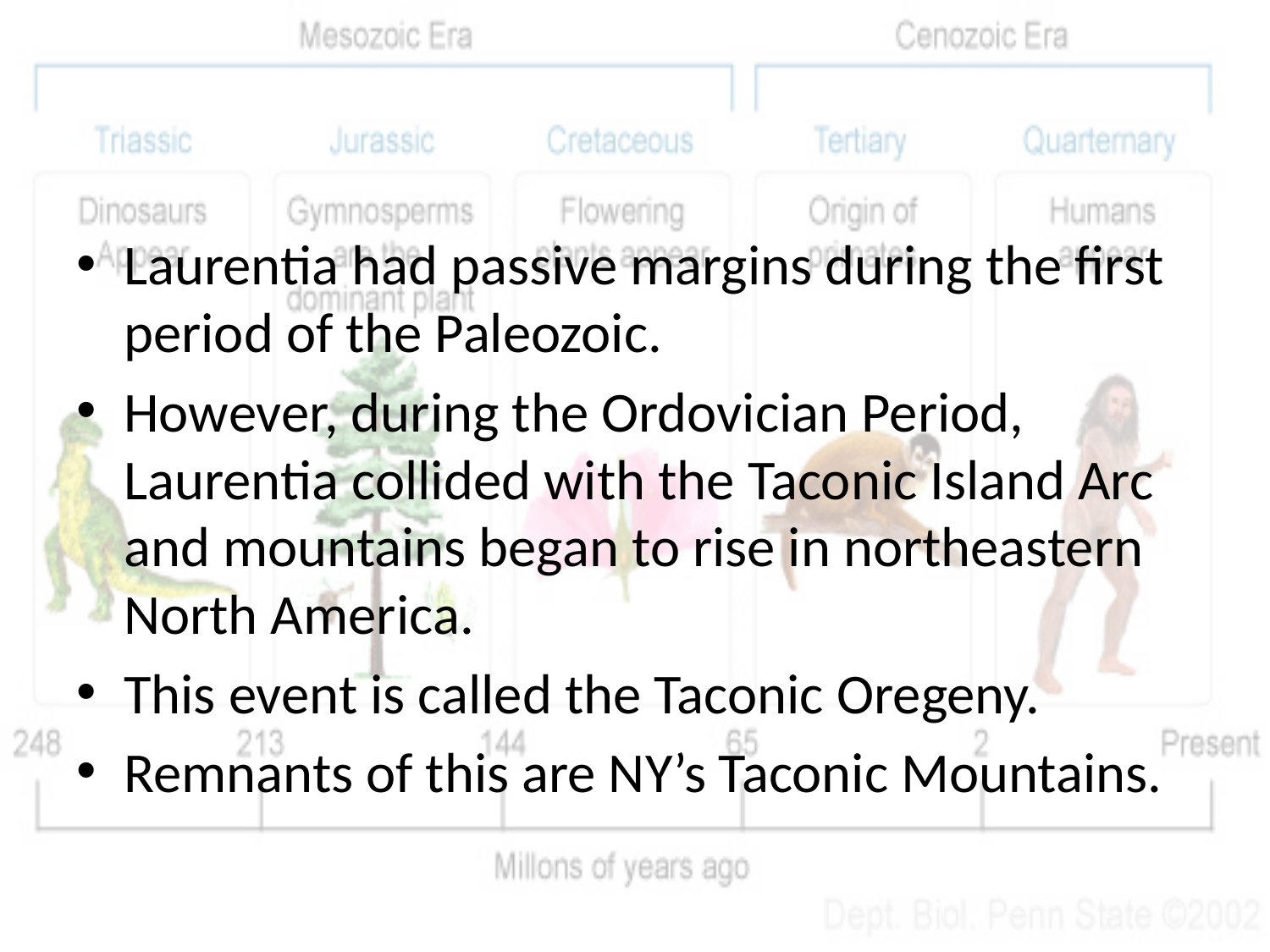

#
Laurentia had passive margins during the first period of the Paleozoic.
However, during the Ordovician Period, Laurentia collided with the Taconic Island Arc and mountains began to rise in northeastern North America.
This event is called the Taconic Oregeny.
Remnants of this are NY’s Taconic Mountains.